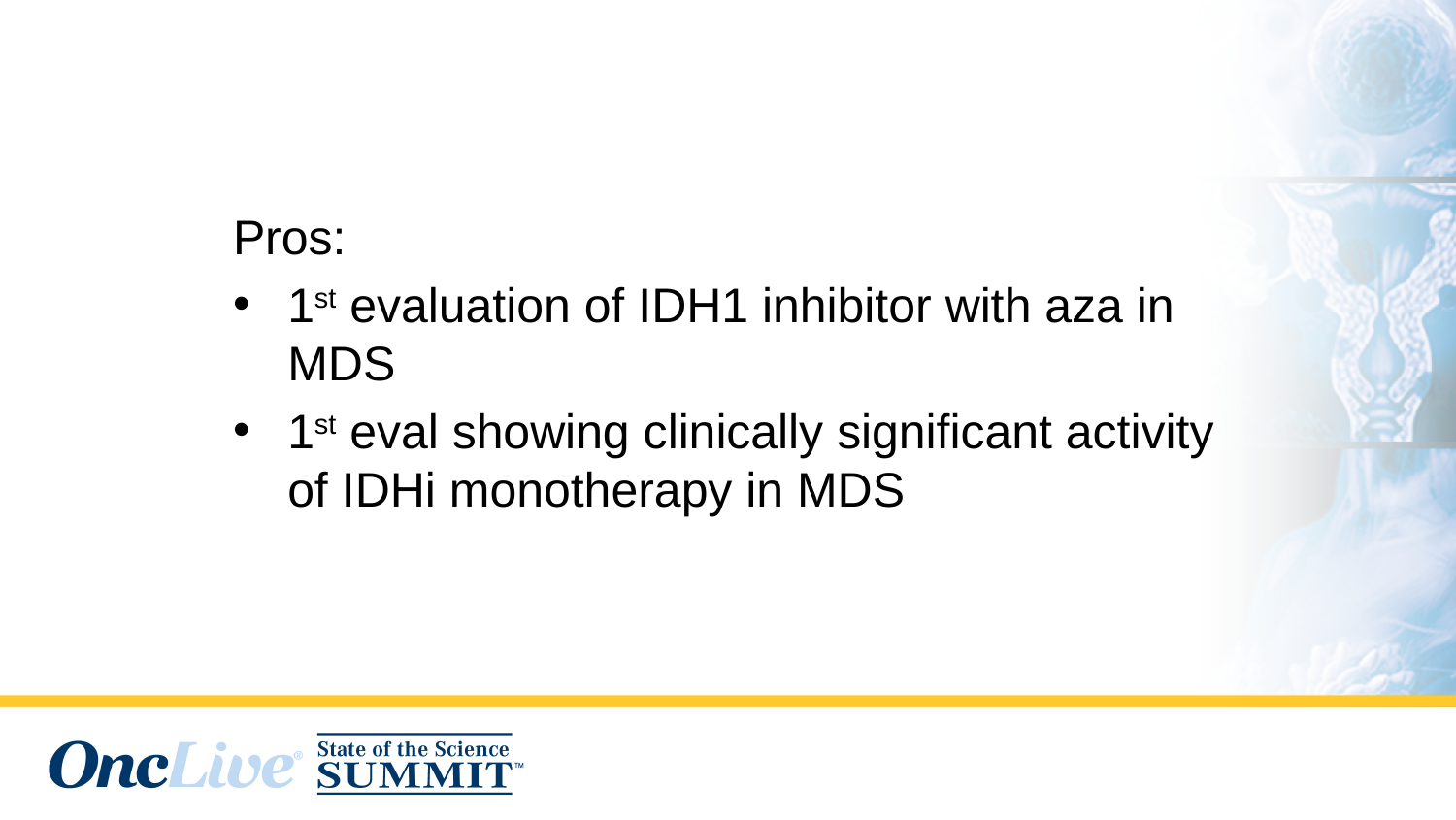

#
Pros:
1st evaluation of IDH1 inhibitor with aza in MDS
1st eval showing clinically significant activity of IDHi monotherapy in MDS